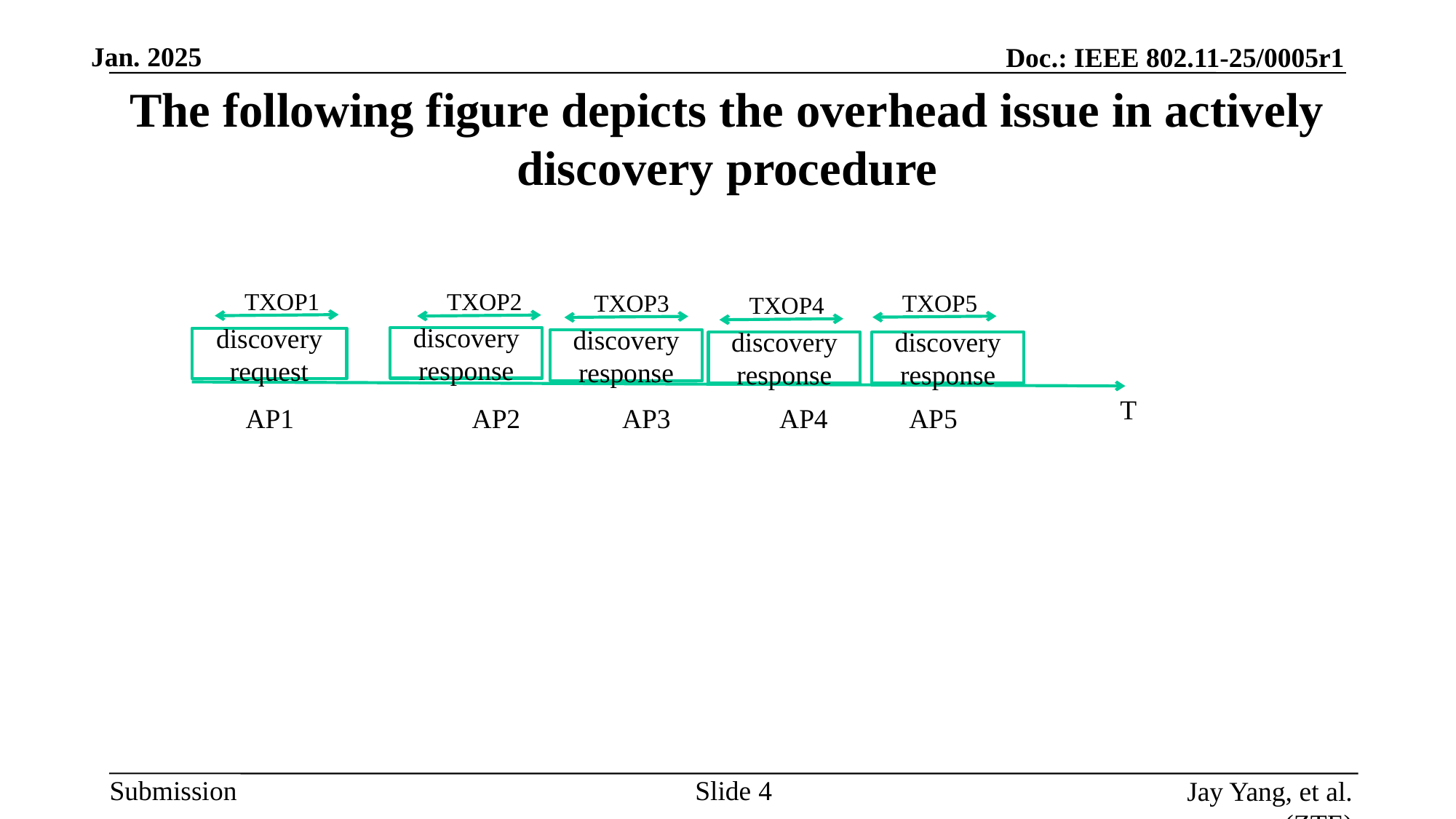

# The following figure depicts the overhead issue in actively discovery procedure
TXOP1
TXOP2
TXOP5
TXOP3
TXOP4
discovery
response
discovery
request
discovery
response
discovery
response
discovery
response
T
AP1                          AP2               AP3                AP4            AP5
Slide 4
Jay Yang, et al. (ZTE)